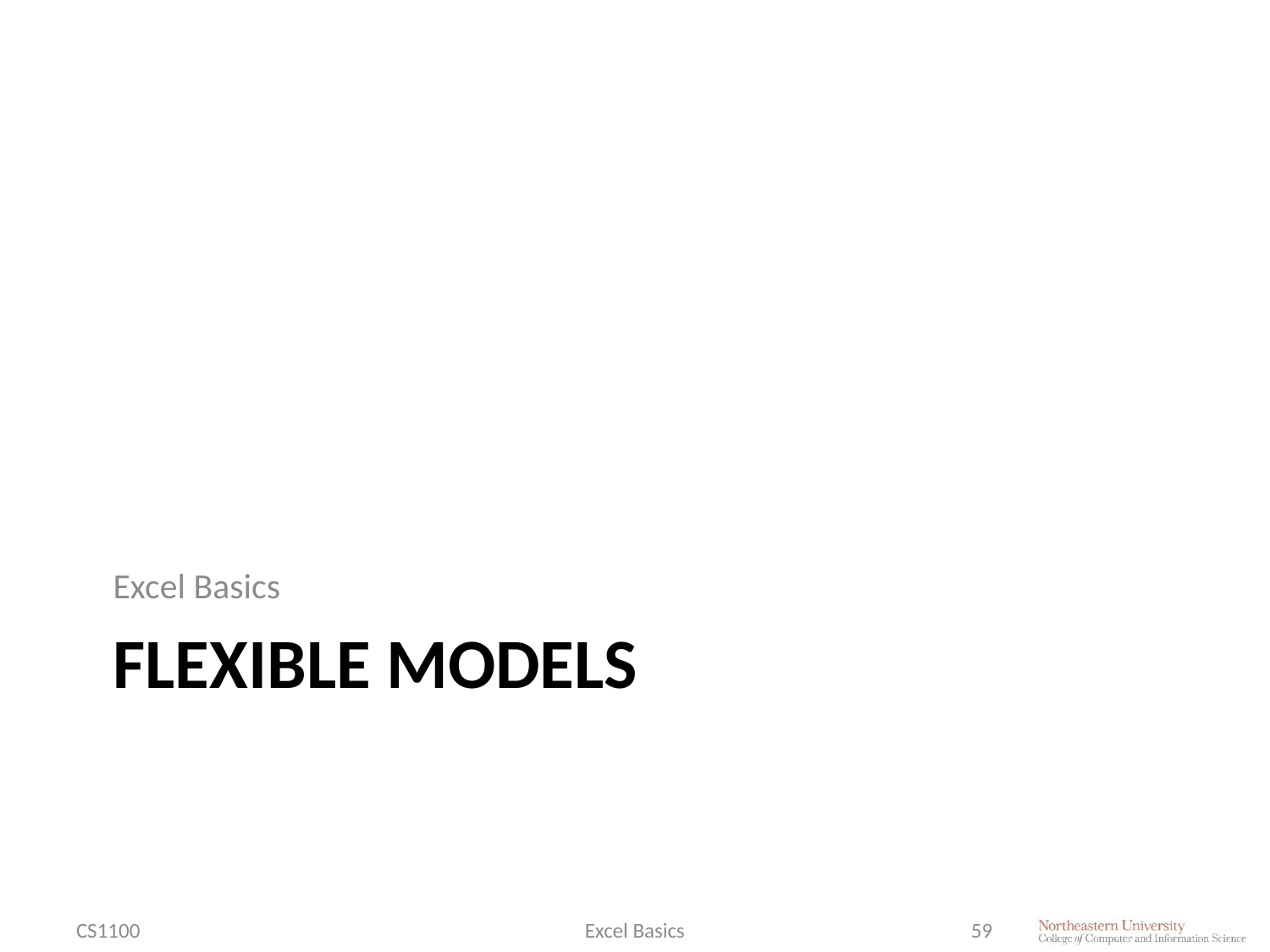

Excel Basics
# Flexible Models
CS1100
Excel Basics
59